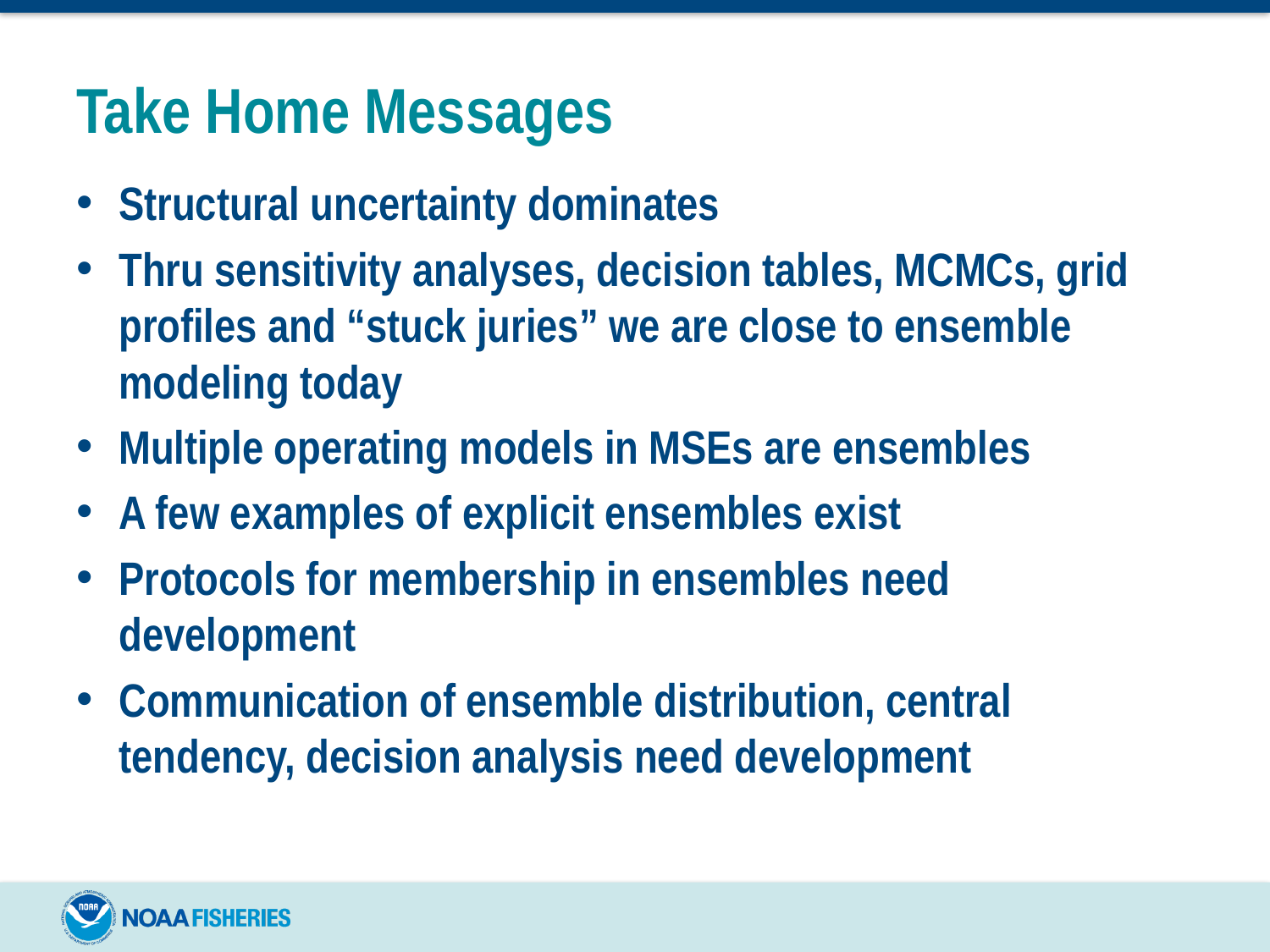

# Take Home Messages
Structural uncertainty dominates
Thru sensitivity analyses, decision tables, MCMCs, grid profiles and “stuck juries” we are close to ensemble modeling today
Multiple operating models in MSEs are ensembles
A few examples of explicit ensembles exist
Protocols for membership in ensembles need development
Communication of ensemble distribution, central tendency, decision analysis need development